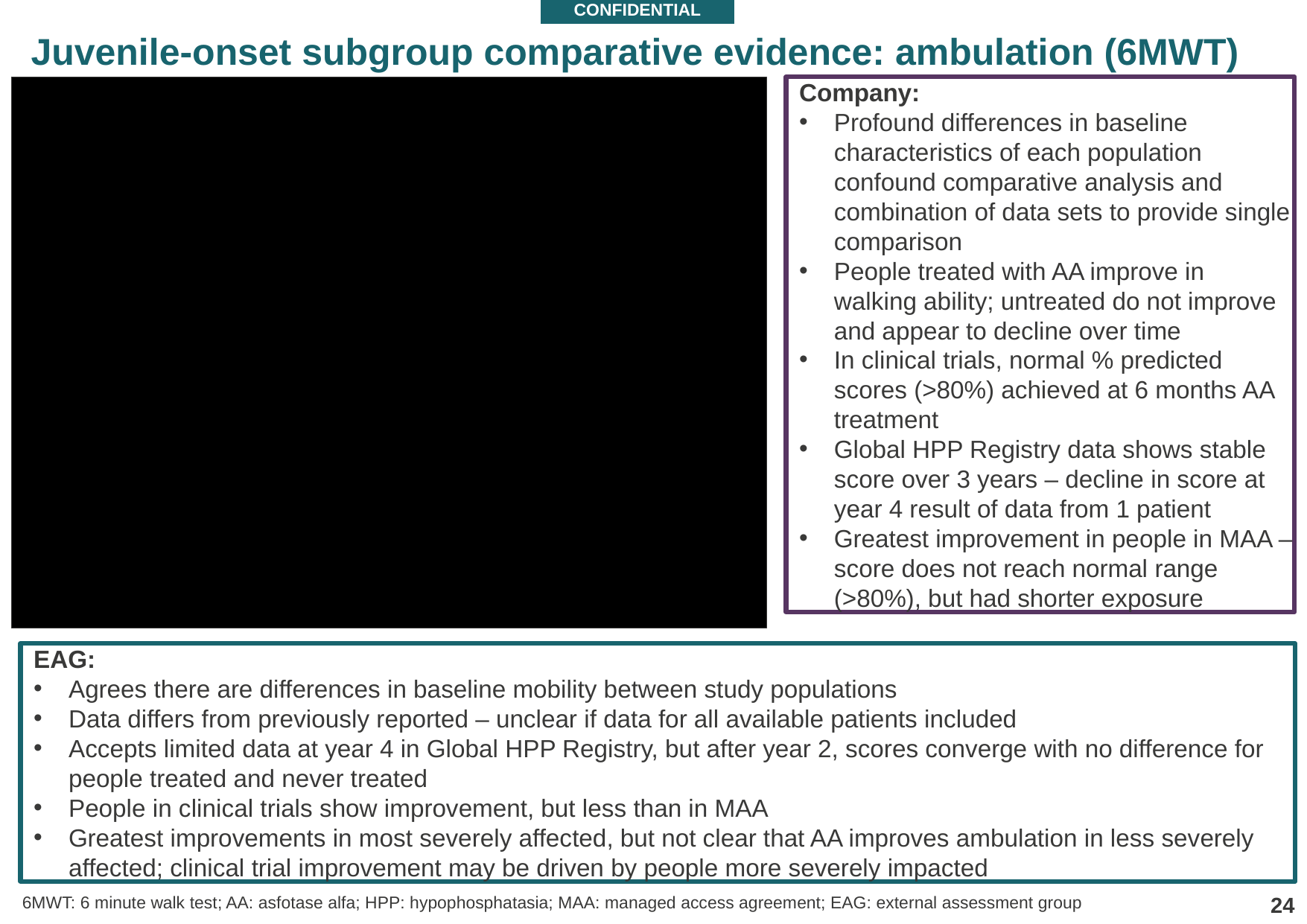

CONFIDENTIAL
# Juvenile-onset subgroup comparative evidence: ambulation (6MWT)

Company:
Profound differences in baseline characteristics of each population confound comparative analysis and combination of data sets to provide single comparison
People treated with AA improve in walking ability; untreated do not improve and appear to decline over time
In clinical trials, normal % predicted scores (>80%) achieved at 6 months AA treatment
Global HPP Registry data shows stable score over 3 years – decline in score at year 4 result of data from 1 patient
Greatest improvement in people in MAA – score does not reach normal range (>80%), but had shorter exposure
EAG:
Agrees there are differences in baseline mobility between study populations
Data differs from previously reported – unclear if data for all available patients included
Accepts limited data at year 4 in Global HPP Registry, but after year 2, scores converge with no difference for people treated and never treated
People in clinical trials show improvement, but less than in MAA
Greatest improvements in most severely affected, but not clear that AA improves ambulation in less severely affected; clinical trial improvement may be driven by people more severely impacted
24
6MWT: 6 minute walk test; AA: asfotase alfa; HPP: hypophosphatasia; MAA: managed access agreement; EAG: external assessment group